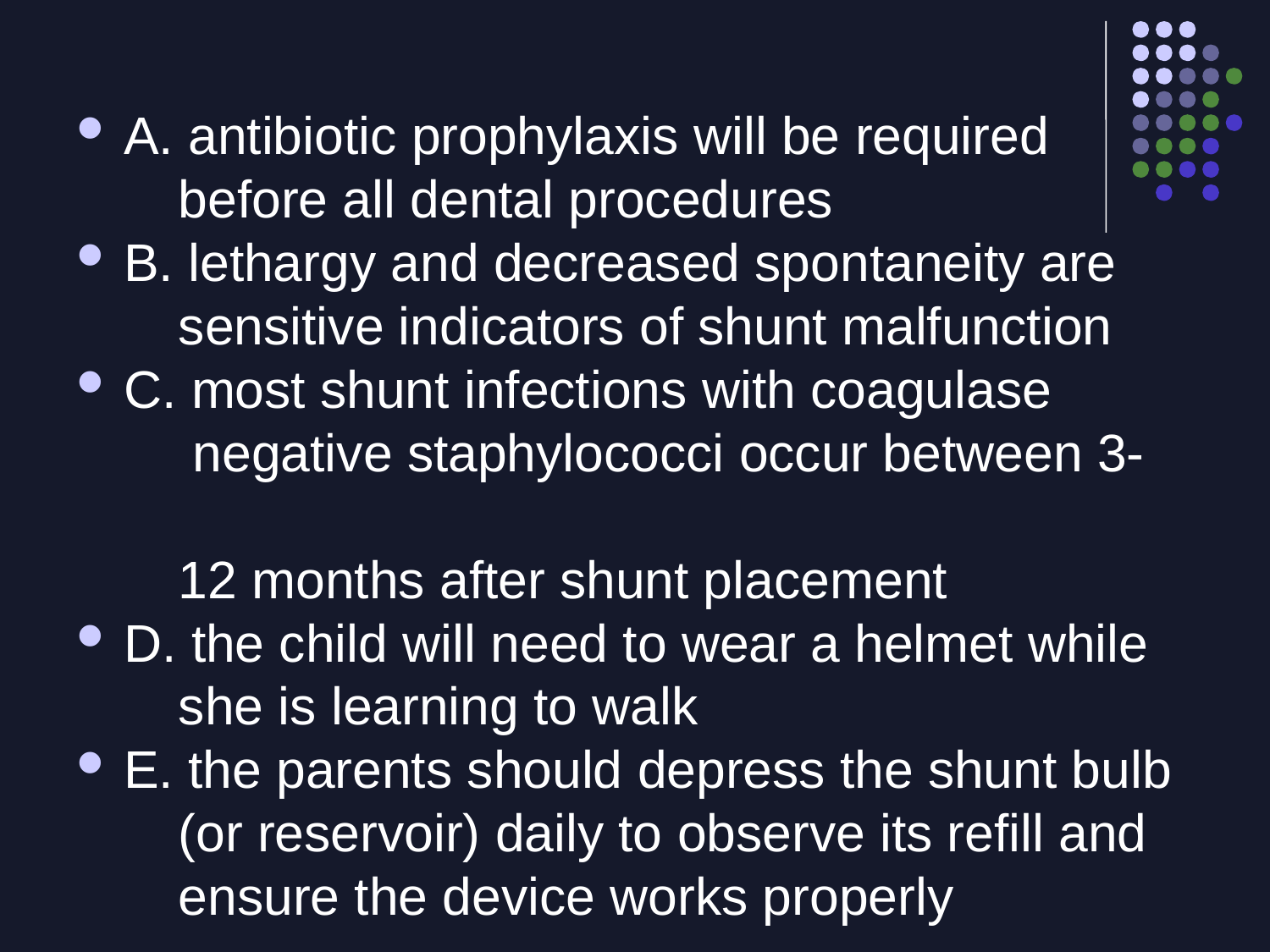

A. antibiotic prophylaxis will be required
       before all dental procedures
B. lethargy and decreased spontaneity are
       sensitive indicators of shunt malfunction
C. most shunt infections with coagulase
        negative staphylococci occur between 3-
       12 months after shunt placement
D. the child will need to wear a helmet while
       she is learning to walk
E. the parents should depress the shunt bulb
       (or reservoir) daily to observe its refill and
       ensure the device works properly